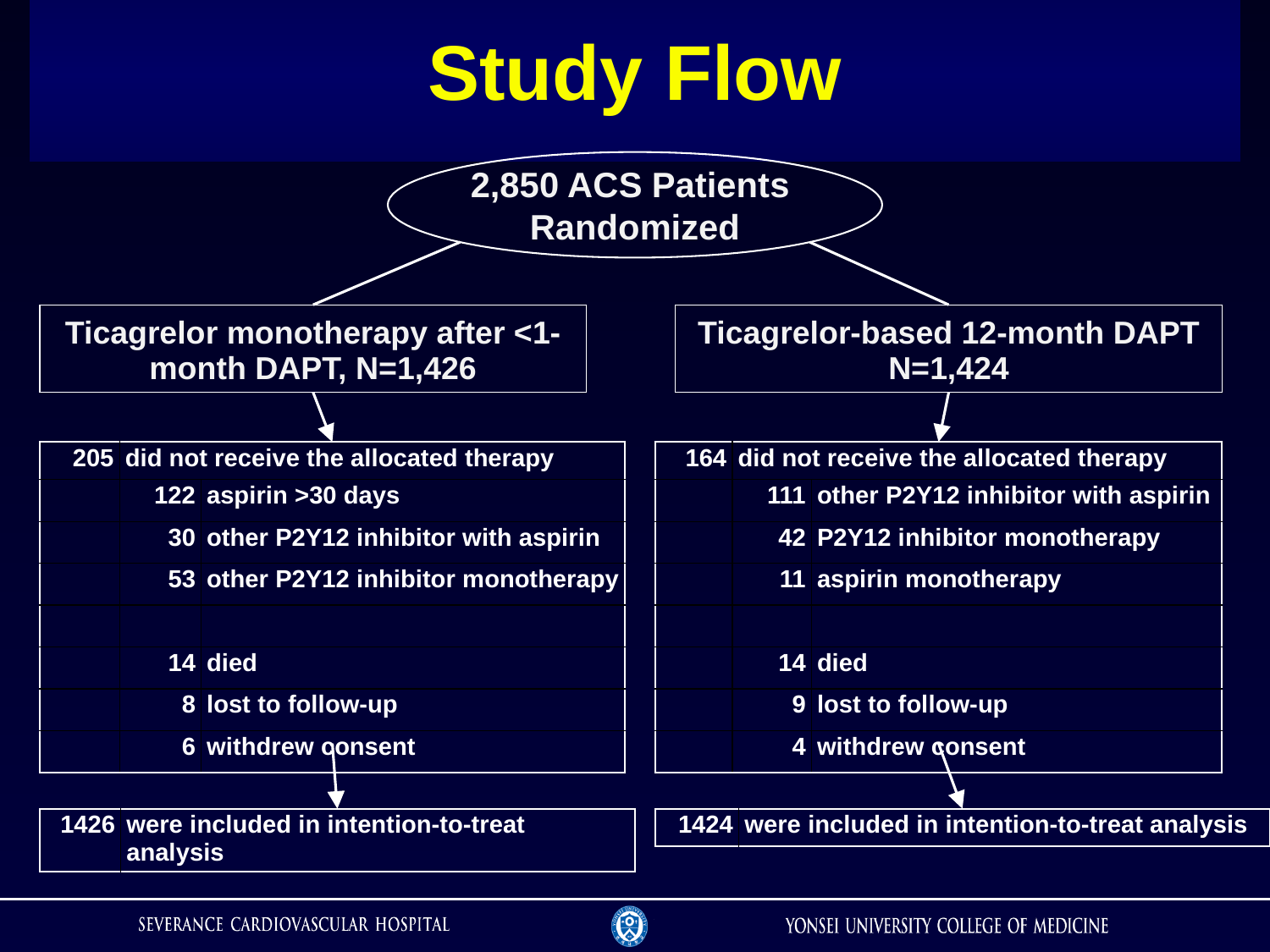

# Study Flow
2,850 ACS Patients
Randomized
| Ticagrelor monotherapy after <1-month DAPT, N=1,426 |
| --- |
| Ticagrelor-based 12-month DAPT N=1,424 |
| --- |
| 205 | did not receive the allocated therapy |  |
| --- | --- | --- |
|  | 122 | aspirin >30 days |
|  | 30 | other P2Y12 inhibitor with aspirin |
|  | 53 | other P2Y12 inhibitor monotherapy |
|  |  |  |
|  | 14 | died |
|  | 8 | lost to follow-up |
|  | 6 | withdrew consent |
| 164 | did not receive the allocated therapy |  |
| --- | --- | --- |
|  | 111 | other P2Y12 inhibitor with aspirin |
|  | 42 | P2Y12 inhibitor monotherapy |
|  | 11 | aspirin monotherapy |
|  |  |  |
|  | 14 | died |
|  | 9 | lost to follow-up |
|  | 4 | withdrew consent |
| 1426 | were included in intention-to-treat analysis |
| --- | --- |
| 1424 | were included in intention-to-treat analysis |
| --- | --- |